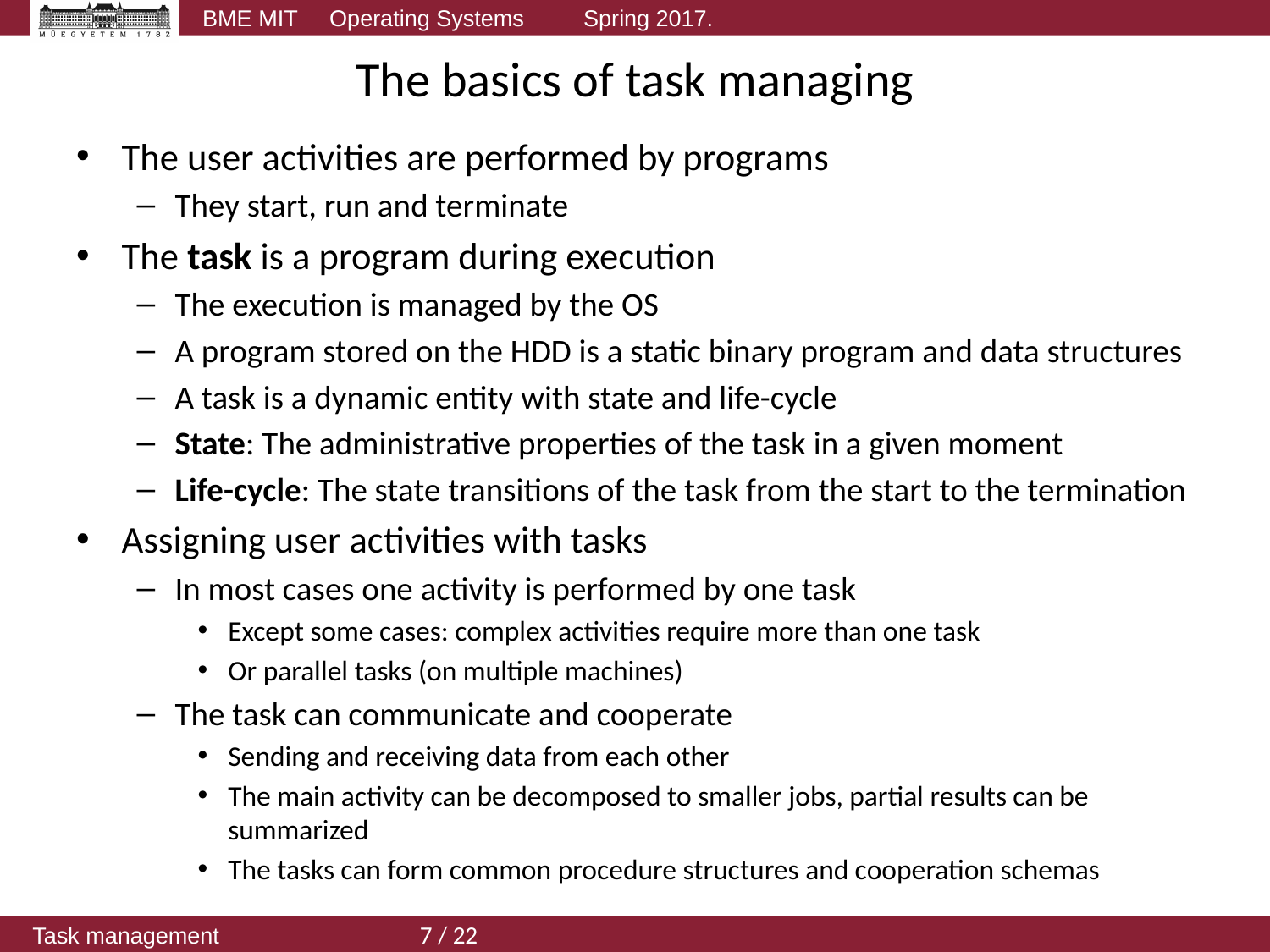

# The basics of task managing
The user activities are performed by programs
They start, run and terminate
The task is a program during execution
The execution is managed by the OS
A program stored on the HDD is a static binary program and data structures
A task is a dynamic entity with state and life-cycle
State: The administrative properties of the task in a given moment
Life-cycle: The state transitions of the task from the start to the termination
Assigning user activities with tasks
In most cases one activity is performed by one task
Except some cases: complex activities require more than one task
Or parallel tasks (on multiple machines)
The task can communicate and cooperate
Sending and receiving data from each other
The main activity can be decomposed to smaller jobs, partial results can be summarized
The tasks can form common procedure structures and cooperation schemas